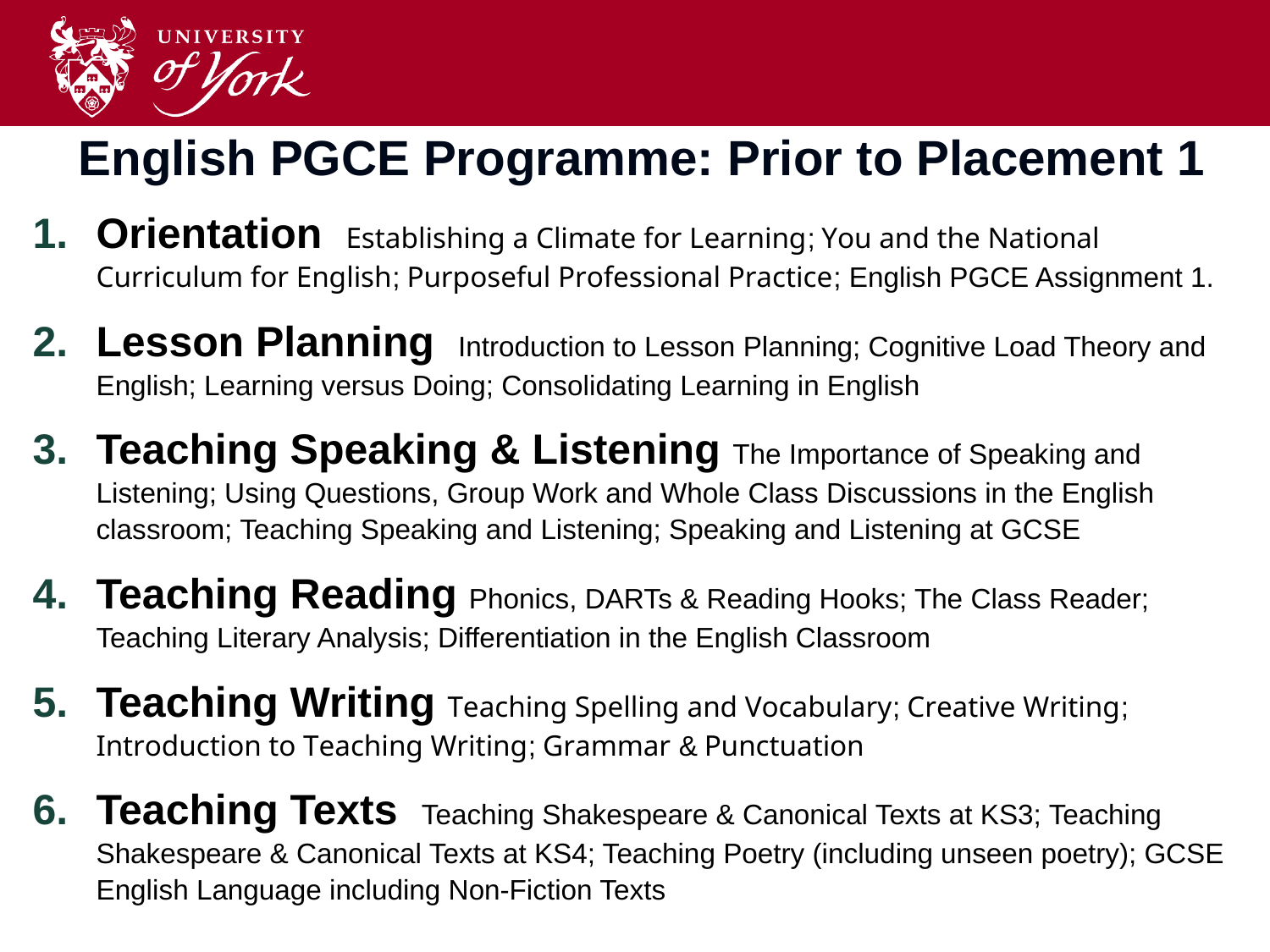

# English PGCE Programme: Prior to Placement 1
Orientation  Establishing a Climate for Learning; You and the National Curriculum for English; Purposeful Professional Practice; English PGCE Assignment 1.
Lesson Planning  Introduction to Lesson Planning; Cognitive Load Theory and English; Learning versus Doing; Consolidating Learning in English
Teaching Speaking & Listening The Importance of Speaking and Listening; Using Questions, Group Work and Whole Class Discussions in the English classroom; Teaching Speaking and Listening; Speaking and Listening at GCSE
Teaching Reading Phonics, DARTs & Reading Hooks; The Class Reader; Teaching Literary Analysis; Differentiation in the English Classroom
Teaching Writing Teaching Spelling and Vocabulary; Creative Writing; Introduction to Teaching Writing; Grammar & Punctuation
Teaching Texts  Teaching Shakespeare & Canonical Texts at KS3; Teaching Shakespeare & Canonical Texts at KS4; Teaching Poetry (including unseen poetry); GCSE English Language including Non-Fiction Texts